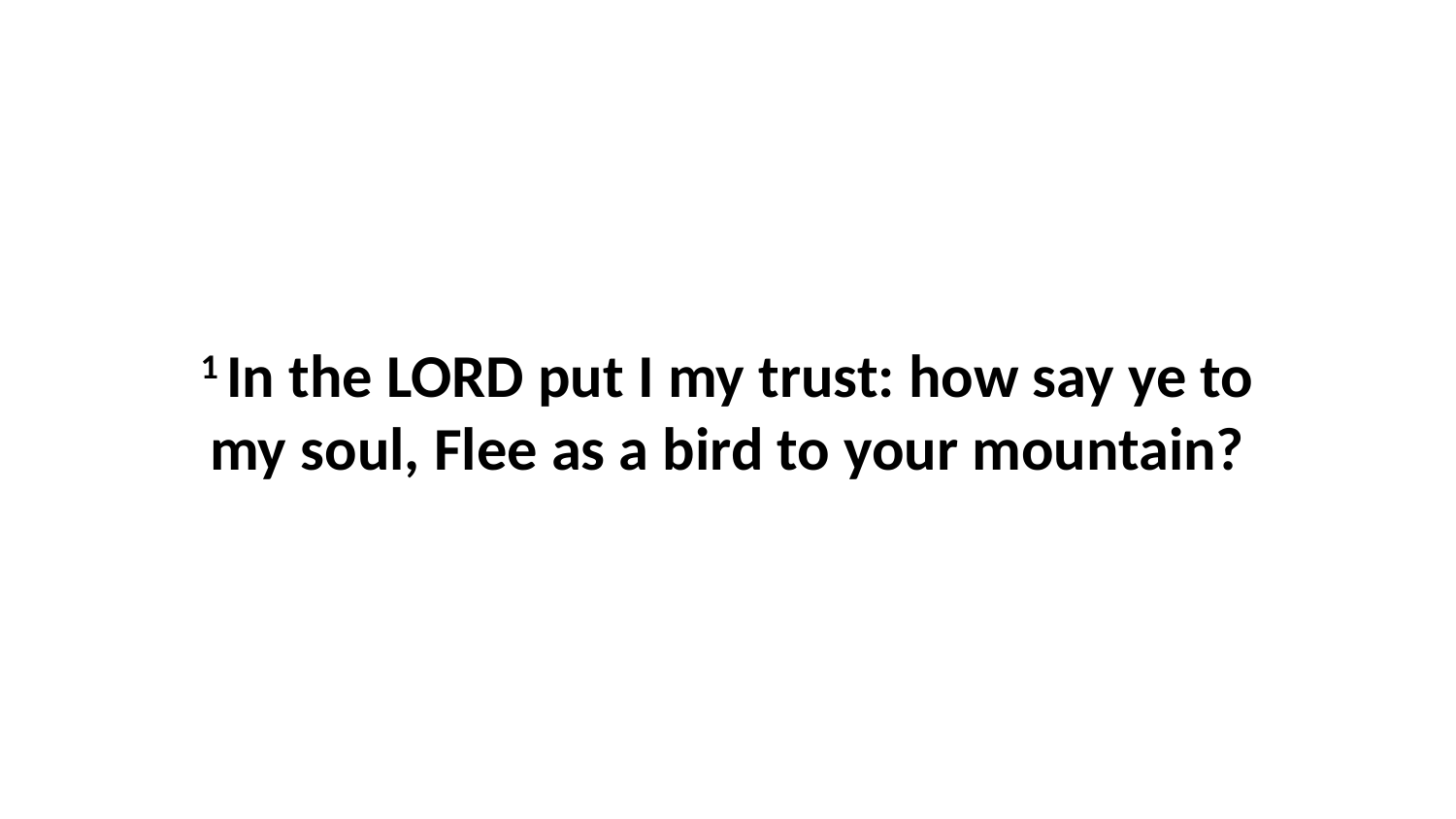

1 In the LORD put I my trust: how say ye to my soul, Flee as a bird to your mountain?